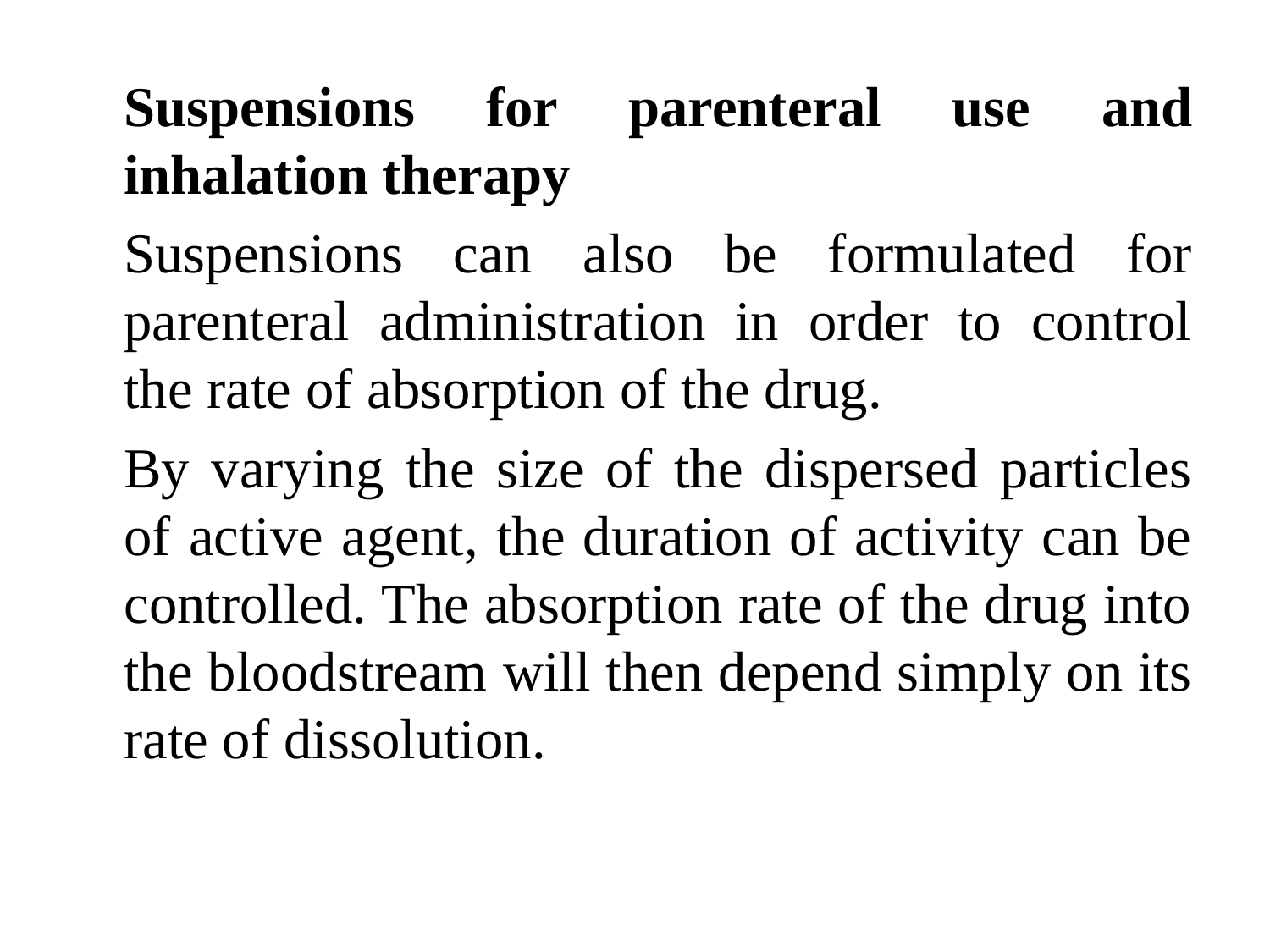

Suspensions for parenteral use and inhalation therapy
	Suspensions can also be formulated for parenteral administration in order to control the rate of absorption of the drug.
	By varying the size of the dispersed particles of active agent, the duration of activity can be controlled. The absorption rate of the drug into the bloodstream will then depend simply on its rate of dissolution.